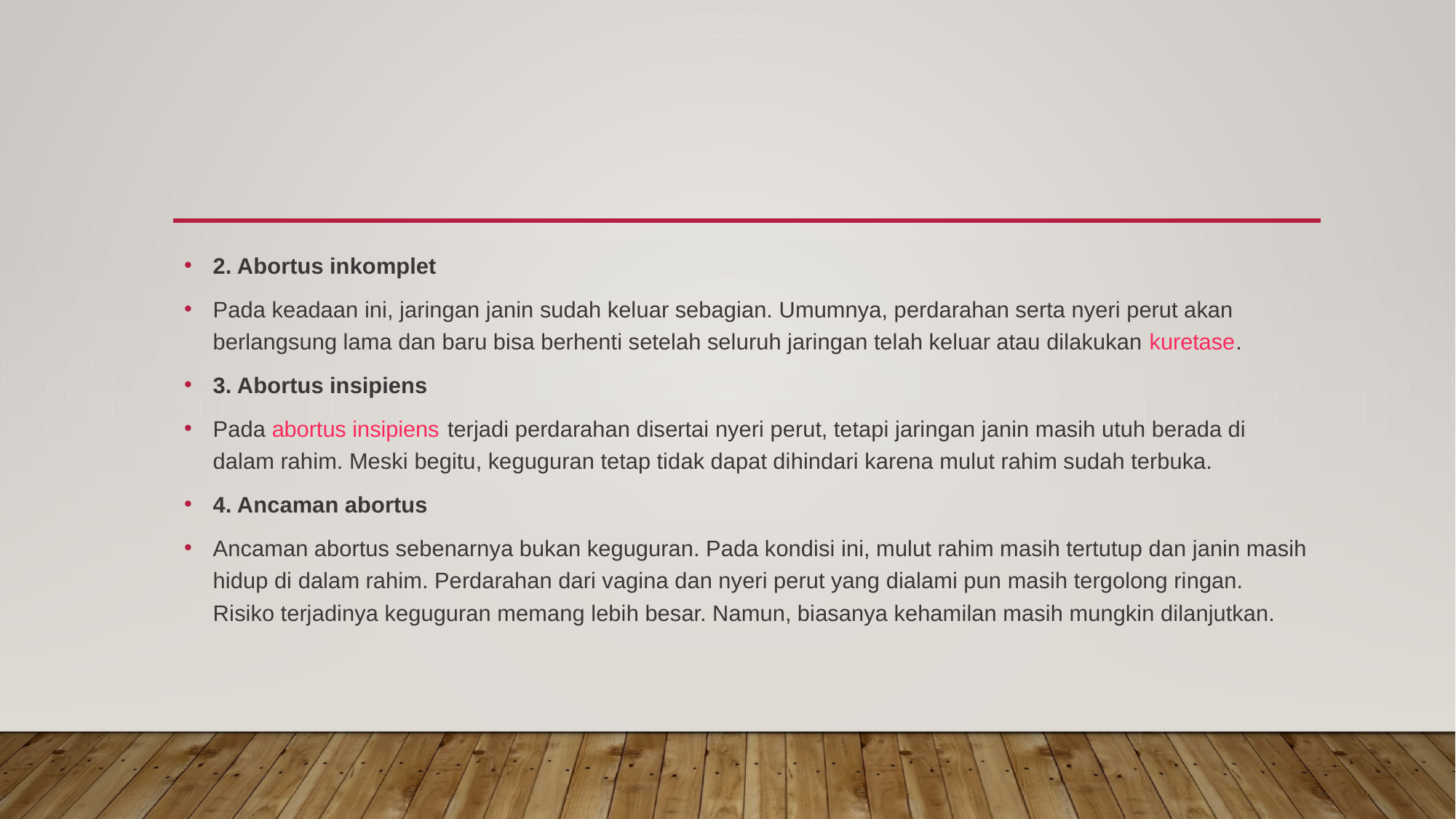

#
2. Abortus inkomplet
Pada keadaan ini, jaringan janin sudah keluar sebagian. Umumnya, perdarahan serta nyeri perut akan berlangsung lama dan baru bisa berhenti setelah seluruh jaringan telah keluar atau dilakukan kuretase.
3. Abortus insipiens
Pada abortus insipiens terjadi perdarahan disertai nyeri perut, tetapi jaringan janin masih utuh berada di dalam rahim. Meski begitu, keguguran tetap tidak dapat dihindari karena mulut rahim sudah terbuka.
4. Ancaman abortus
Ancaman abortus sebenarnya bukan keguguran. Pada kondisi ini, mulut rahim masih tertutup dan janin masih hidup di dalam rahim. Perdarahan dari vagina dan nyeri perut yang dialami pun masih tergolong ringan. Risiko terjadinya keguguran memang lebih besar. Namun, biasanya kehamilan masih mungkin dilanjutkan.